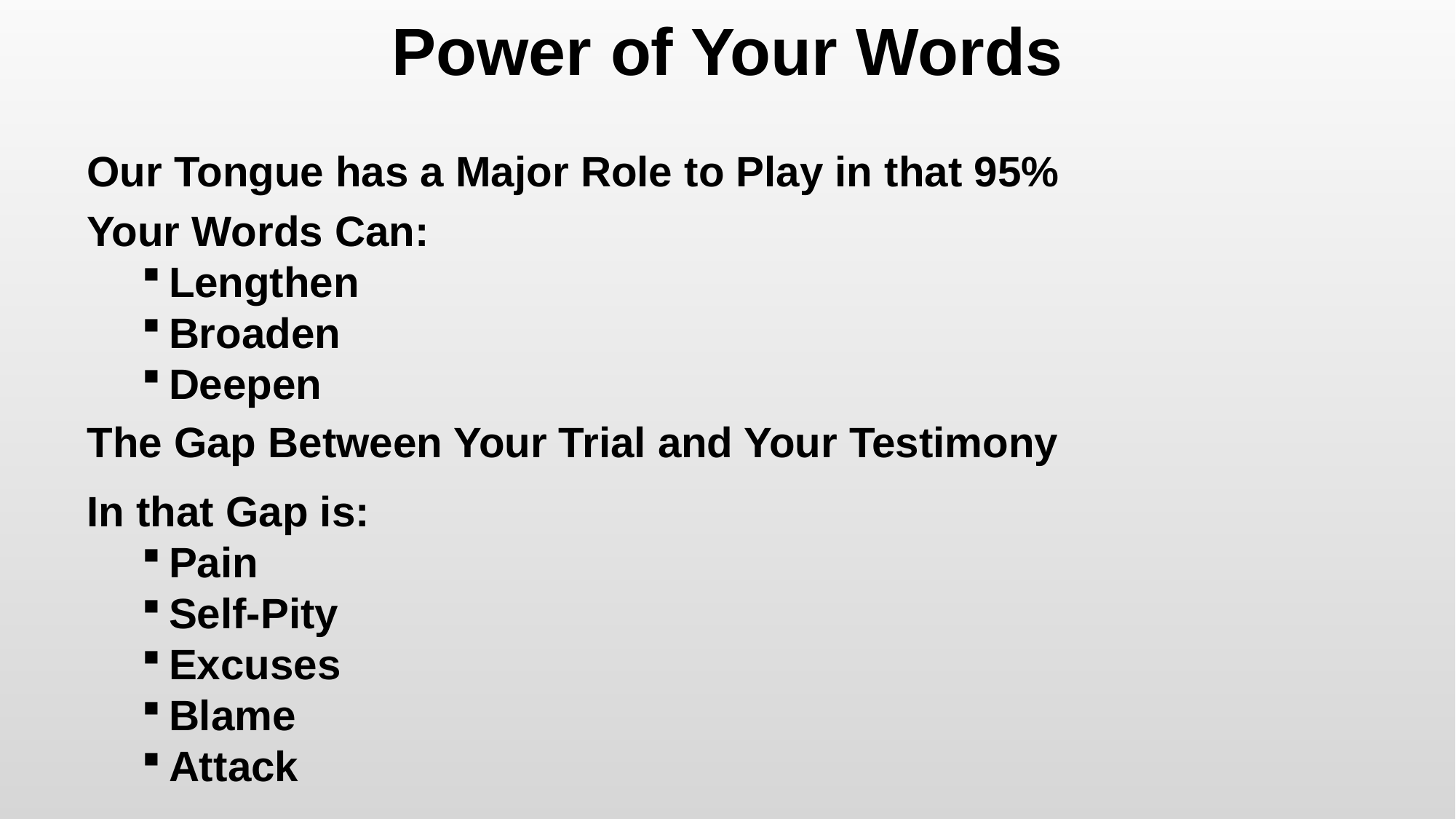

# Power of Your Words
Our Tongue has a Major Role to Play in that 95%
Your Words Can:
Lengthen
Broaden
Deepen
The Gap Between Your Trial and Your Testimony
In that Gap is:
Pain
Self-Pity
Excuses
Blame
Attack